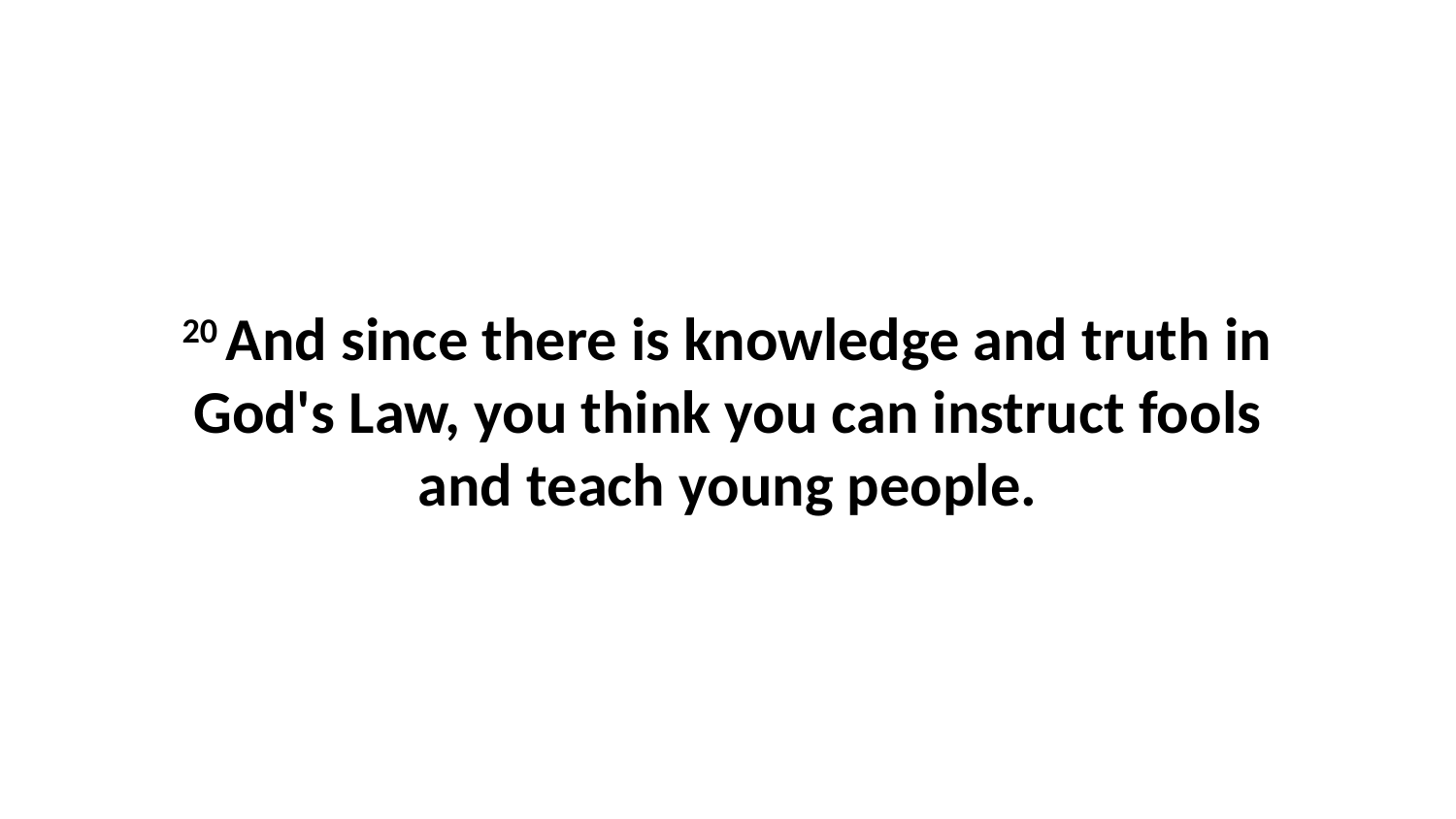

20 And since there is knowledge and truth in God's Law, you think you can instruct fools and teach young people.